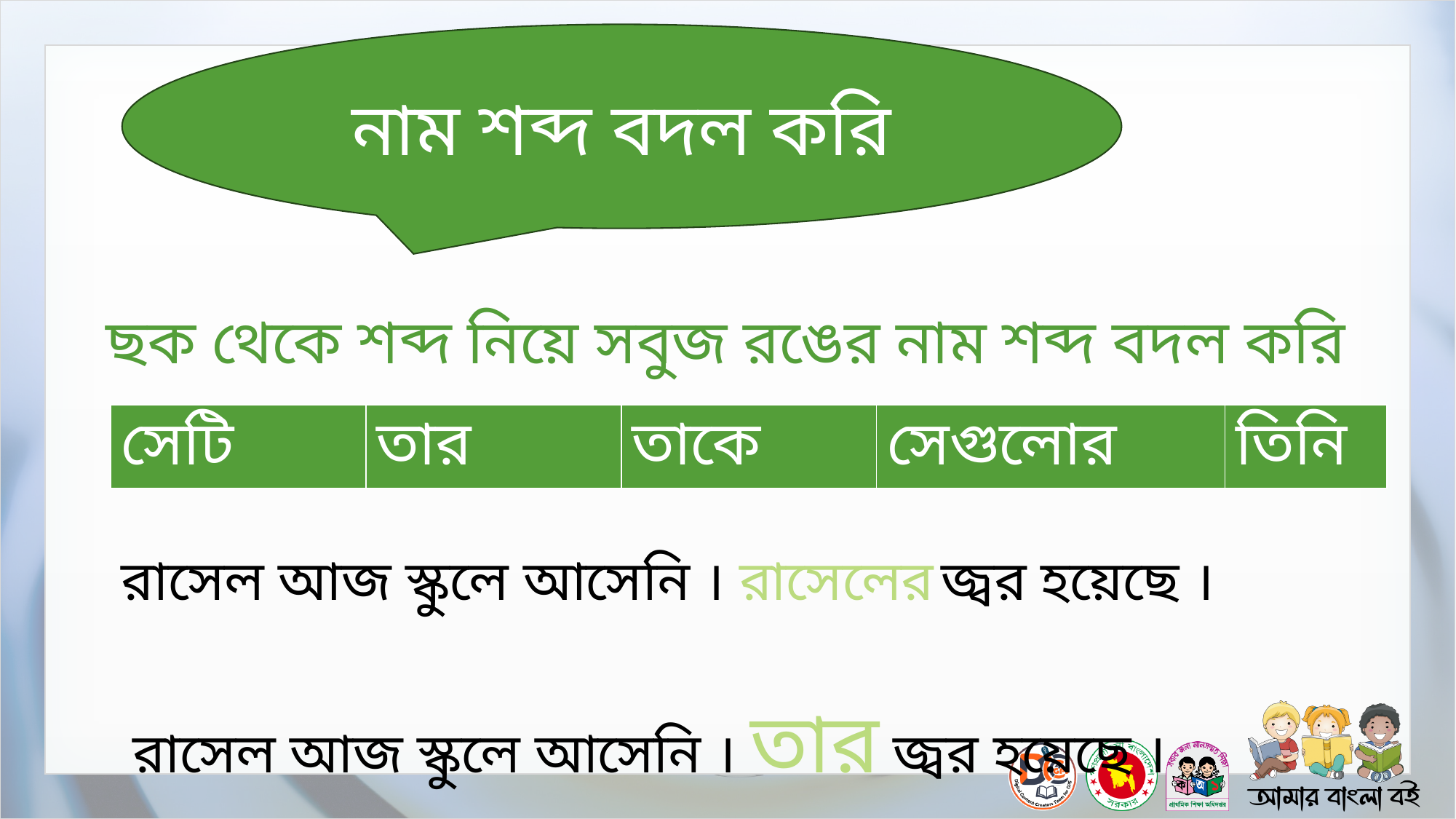

নাম শব্দ বদল করি
ছক থেকে শব্দ নিয়ে সবুজ রঙের নাম শব্দ বদল করি
| সেটি | তার | তাকে | সেগুলোর | তিনি |
| --- | --- | --- | --- | --- |
রাসেল আজ স্কুলে আসেনি । রাসেলের জ্বর হয়েছে ।
রাসেল আজ স্কুলে আসেনি । তার জ্বর হয়েছে ।